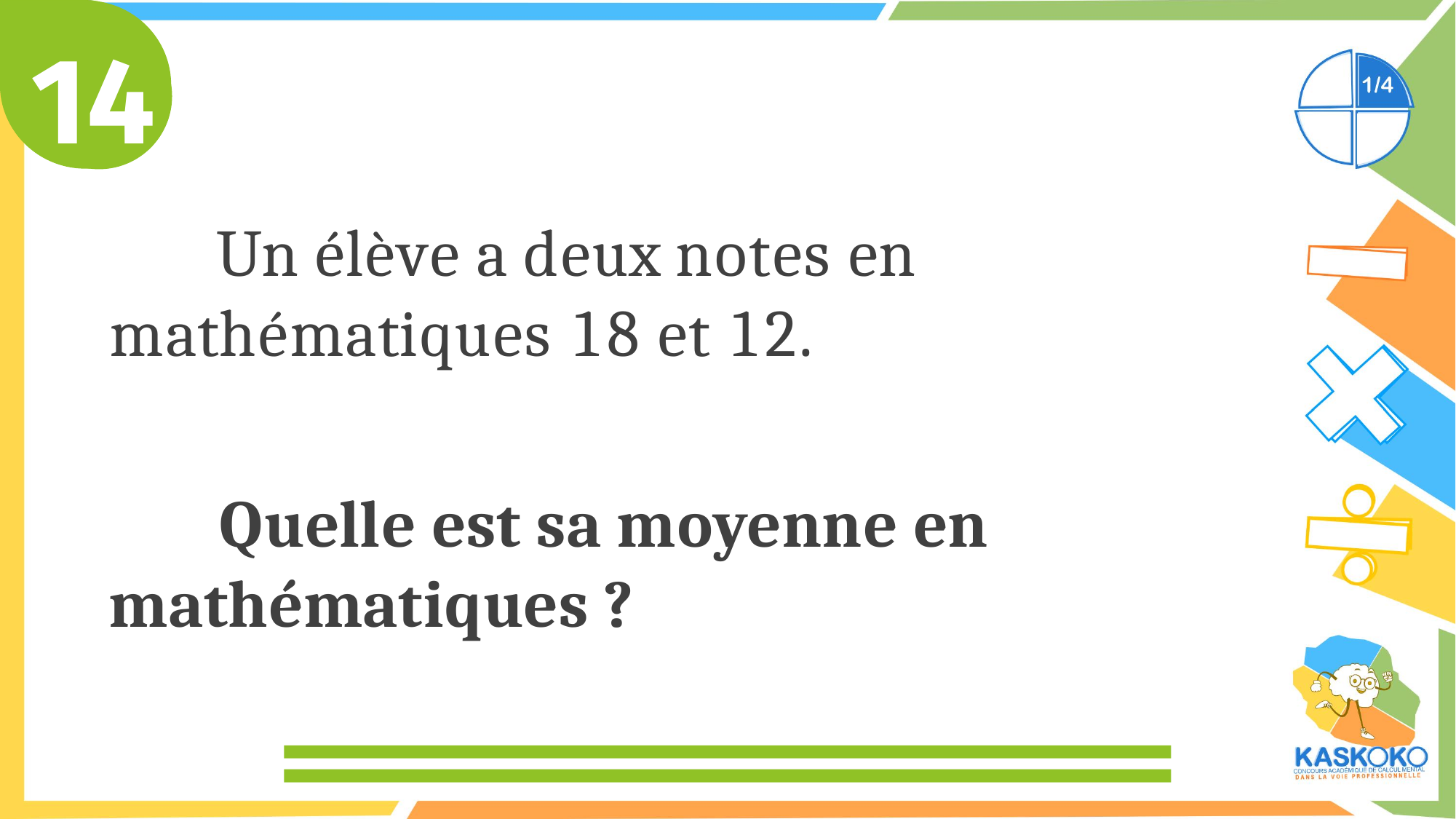

14

	Un élève a deux notes en mathématiques 18 et 12.

	Quelle est sa moyenne en mathématiques ?